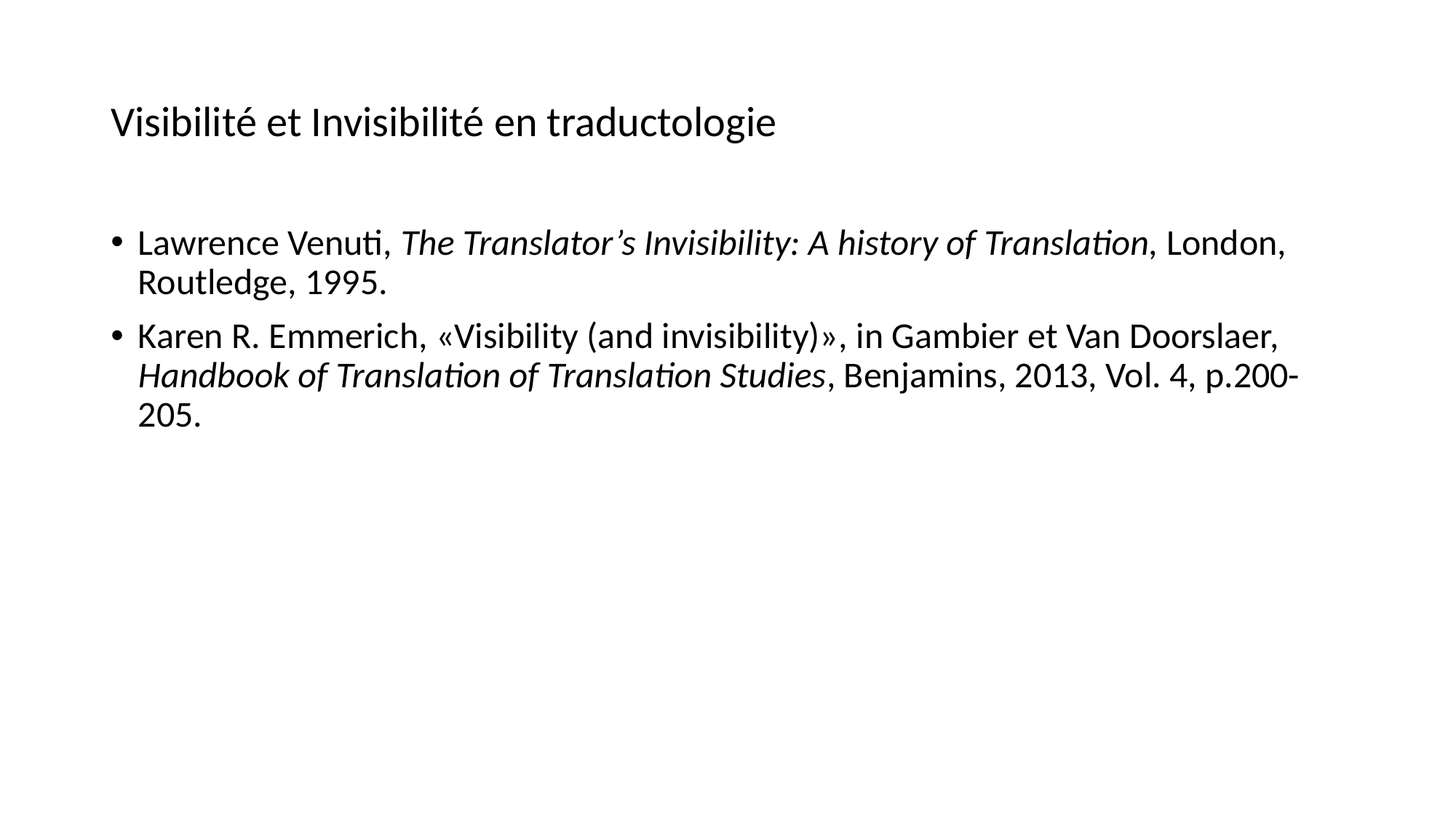

# Visibilité et Invisibilité en traductologie
Lawrence Venuti, The Translator’s Invisibility: A history of Translation, London, Routledge, 1995.
Karen R. Emmerich, «Visibility (and invisibility)», in Gambier et Van Doorslaer, Handbook of Translation of Translation Studies, Benjamins, 2013, Vol. 4, p.200-205.